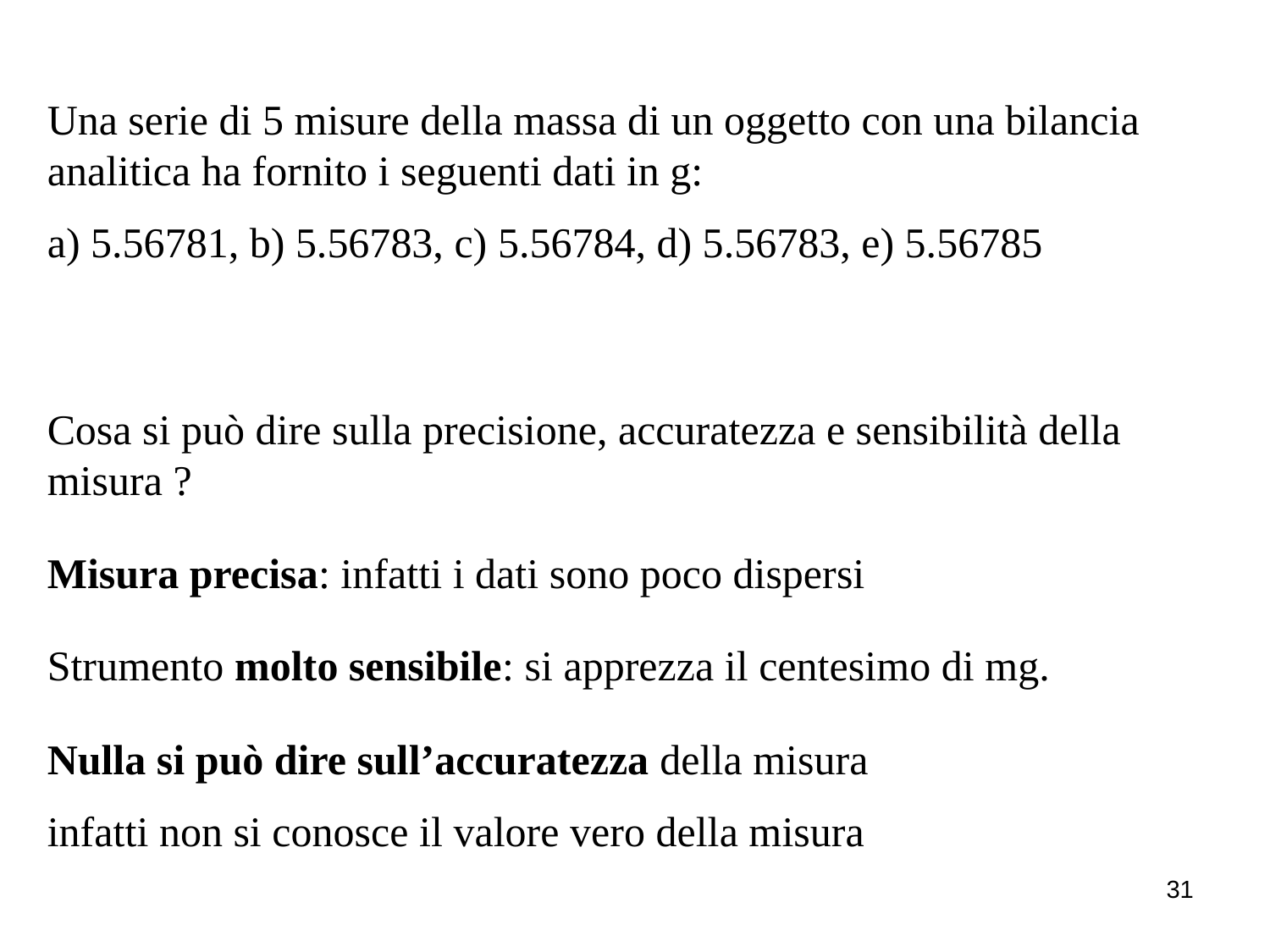

Una serie di 5 misure della massa di un oggetto con una bilancia analitica ha fornito i seguenti dati in g:
a) 5.56781, b) 5.56783, c) 5.56784, d) 5.56783, e) 5.56785
Cosa si può dire sulla precisione, accuratezza e sensibilità della misura ?
Misura precisa: infatti i dati sono poco dispersi
Strumento molto sensibile: si apprezza il centesimo di mg.
Nulla si può dire sull’accuratezza della misura
infatti non si conosce il valore vero della misura
31